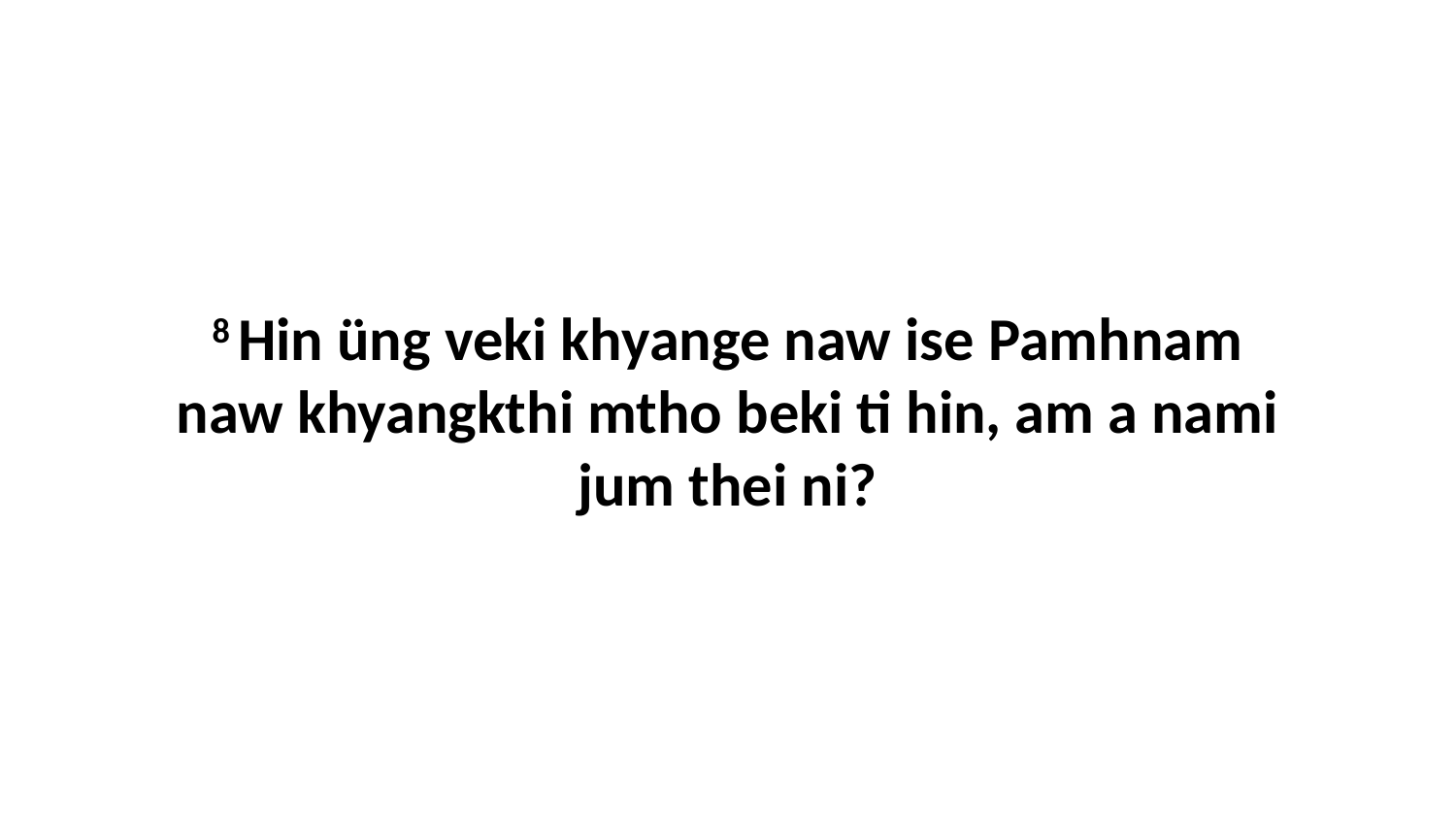

8 Hin üng veki khyange naw ise Pamhnam naw khyangkthi mtho beki ti hin, am a nami jum thei ni?